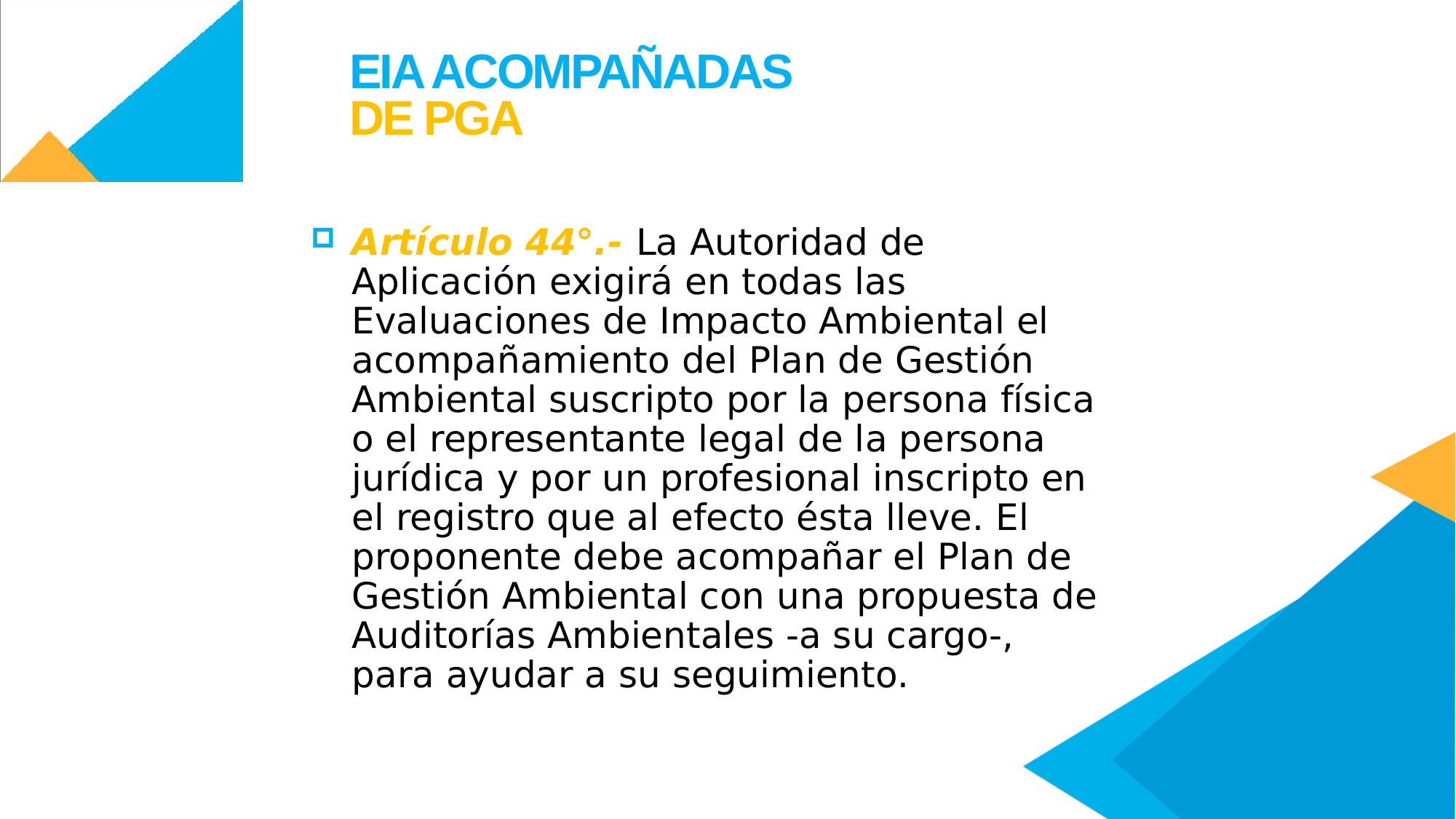

EIA ACOMPAÑADAS
DE PGA
Artículo 44°.- La Autoridad de Aplicación exigirá en todas las Evaluaciones de Impacto Ambiental el acompañamiento del Plan de Gestión Ambiental suscripto por la persona física o el representante legal de la persona jurídica y por un profesional inscripto en el registro que al efecto ésta lleve. El proponente debe acompañar el Plan de Gestión Ambiental con una propuesta de Auditorías Ambientales -a su cargo-, para ayudar a su seguimiento.